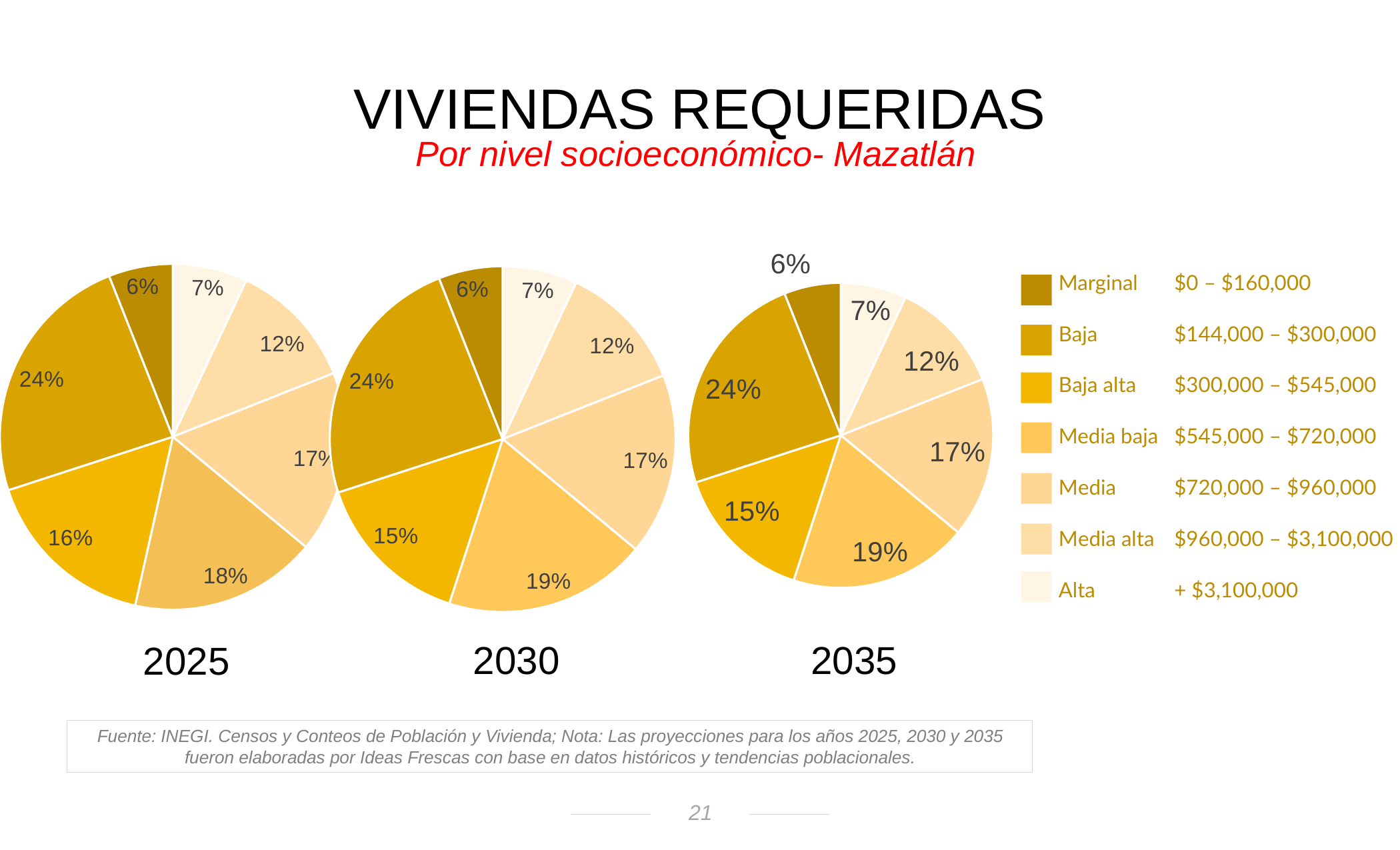

VIVIENDAS REQUERIDAS
Por nivel socioeconómico- Mazatlán

### Chart

| Category |  |
|---|---|

### Chart

| Category |  |
|---|---|

### Chart

| Category |  |
|---|---|
| Marginal | $0 – $160,000 |
| --- | --- |
| Baja | $144,000 – $300,000 |
| Baja alta | $300,000 – $545,000 |
| Media baja | $545,000 – $720,000 |
| Media | $720,000 – $960,000 |
| Media alta | $960,000 – $3,100,000 |
| Alta | + $3,100,000 |

2030
2035
2025
Fuente: INEGI. Censos y Conteos de Población y Vivienda; Nota: Las proyecciones para los años 2025, 2030 y 2035 fueron elaboradas por Ideas Frescas con base en datos históricos y tendencias poblacionales.
21